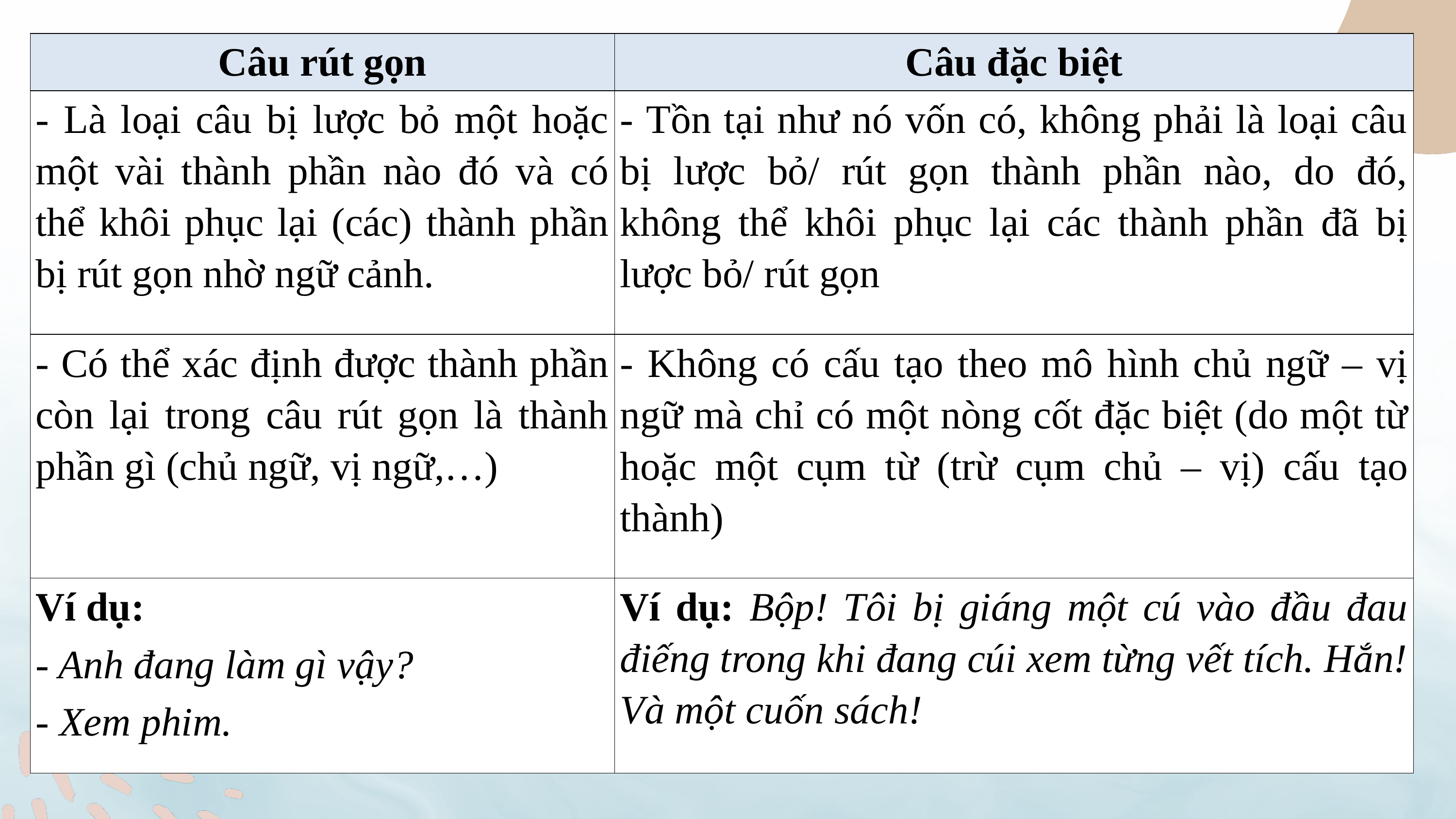

| Câu rút gọn | Câu đặc biệt |
| --- | --- |
| - Là loại câu bị lược bỏ một hoặc một vài thành phần nào đó và có thể khôi phục lại (các) thành phần bị rút gọn nhờ ngữ cảnh. | - Tồn tại như nó vốn có, không phải là loại câu bị lược bỏ/ rút gọn thành phần nào, do đó, không thể khôi phục lại các thành phần đã bị lược bỏ/ rút gọn |
| - Có thể xác định được thành phần còn lại trong câu rút gọn là thành phần gì (chủ ngữ, vị ngữ,…) | - Không có cấu tạo theo mô hình chủ ngữ – vị ngữ mà chỉ có một nòng cốt đặc biệt (do một từ hoặc một cụm từ (trừ cụm chủ – vị) cấu tạo thành) |
| Ví dụ: - Anh đang làm gì vậy? - Xem phim. | Ví dụ: Bộp! Tôi bị giáng một cú vào đầu đau điếng trong khi đang cúi xem từng vết tích. Hắn! Và một cuốn sách! |